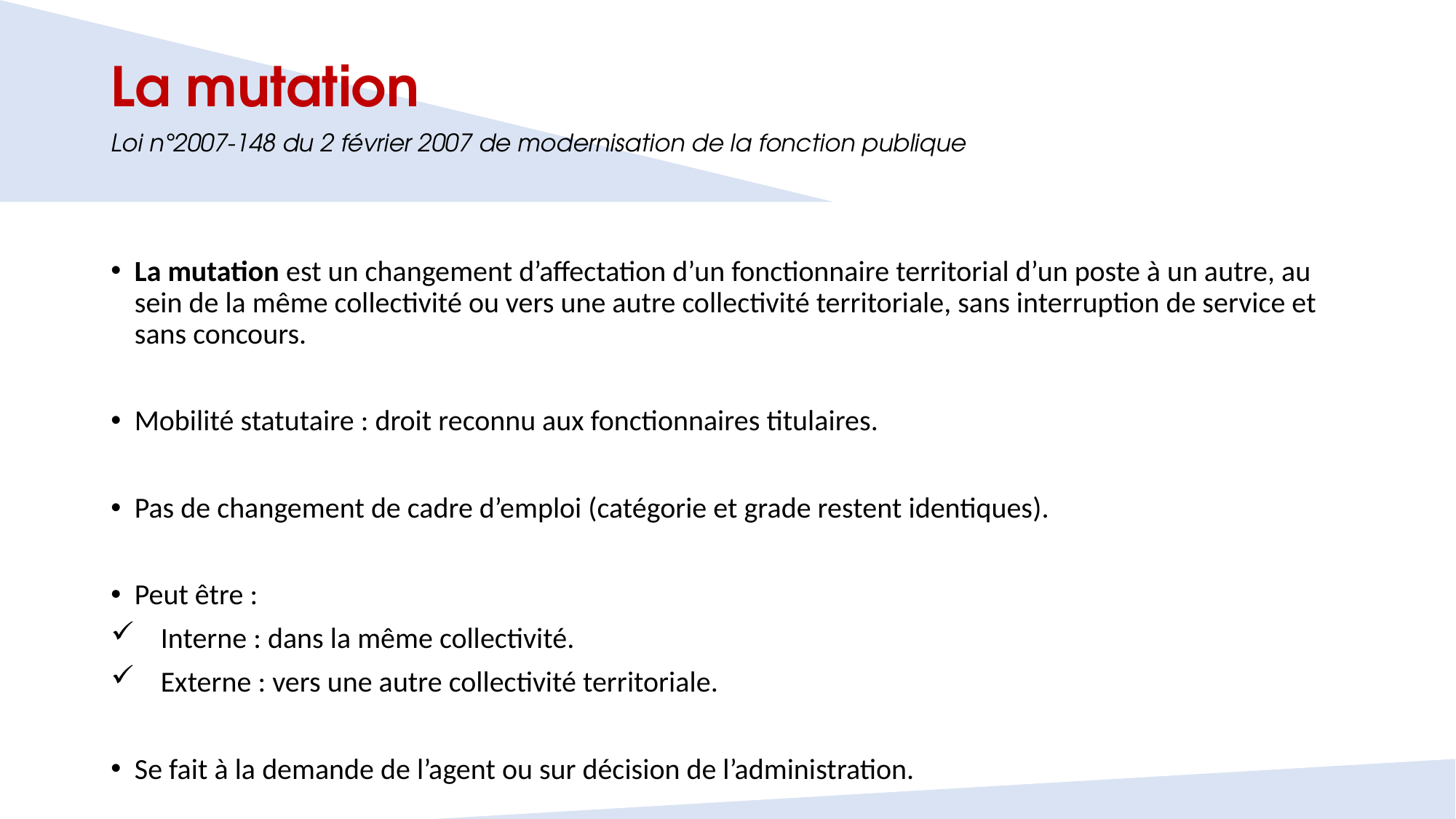

La mutation
Loi n°2007-148 du 2 février 2007 de modernisation de la fonction publique

La mutation est un changement d’affectation d’un fonctionnaire territorial d’un poste à un autre, au sein de la même collectivité ou vers une autre collectivité territoriale, sans interruption de service et sans concours.

Mobilité statutaire : droit reconnu aux fonctionnaires titulaires.

Pas de changement de cadre d’emploi (catégorie et grade restent identiques).

Peut être :
    Interne : dans la même collectivité.
    Externe : vers une autre collectivité territoriale.

Se fait à la demande de l’agent ou sur décision de l’administration.

23